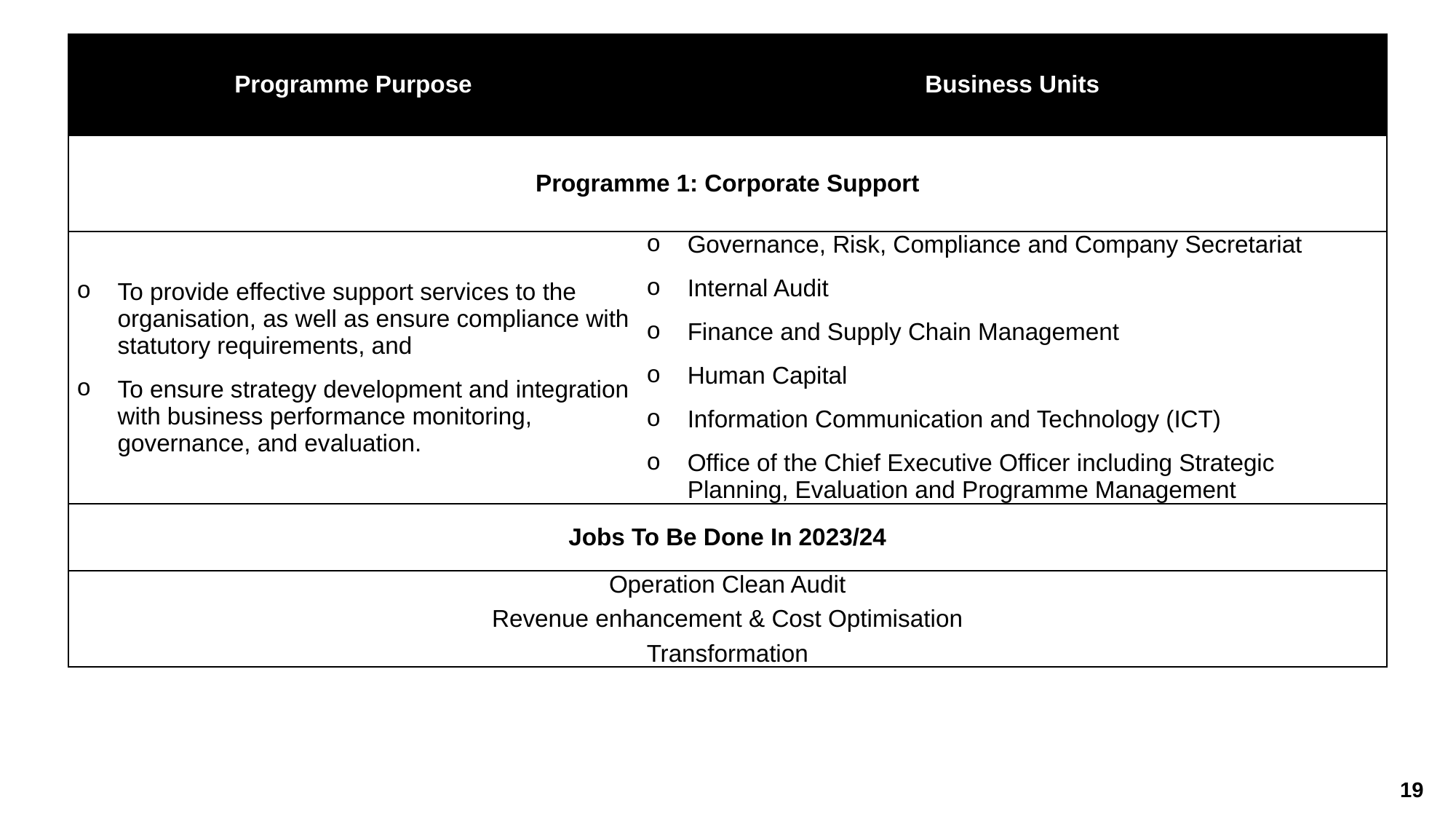

| Programme Purpose | Business Units |
| --- | --- |
| Programme 1: Corporate Support |  |
| To provide effective support services to the organisation, as well as ensure compliance with statutory requirements, and To ensure strategy development and integration with business performance monitoring, governance, and evaluation. | Governance, Risk, Compliance and Company Secretariat Internal Audit Finance and Supply Chain Management Human Capital Information Communication and Technology (ICT) Office of the Chief Executive Officer including Strategic Planning, Evaluation and Programme Management |
| Jobs To Be Done In 2023/24 |  |
| Operation Clean Audit Revenue enhancement & Cost Optimisation Transformation |  |
19